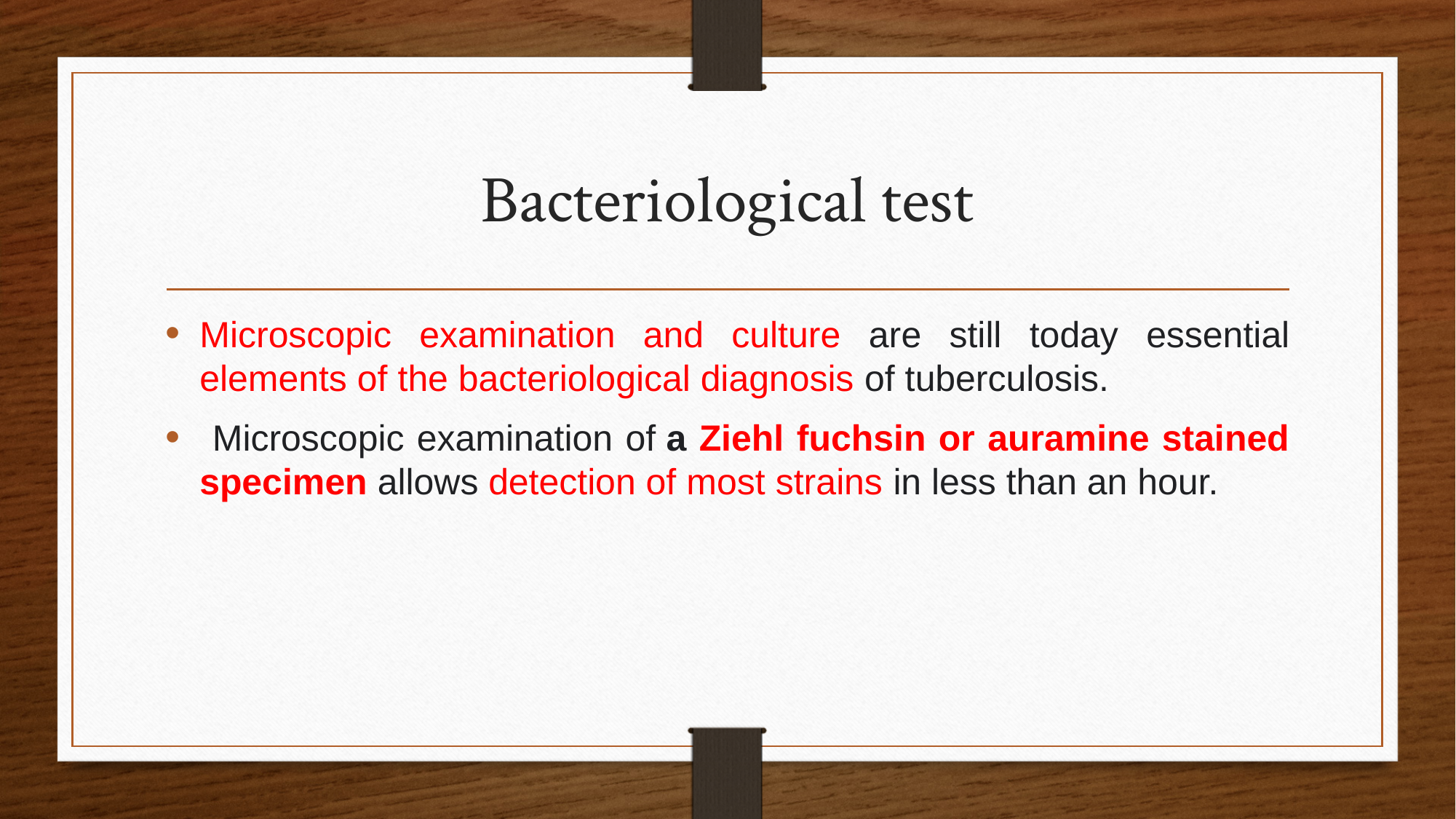

# Bacteriological test
Microscopic examination and culture are still today essential elements of the bacteriological diagnosis of tuberculosis.
 Microscopic examination of a Ziehl fuchsin or auramine stained specimen allows detection of most strains in less than an hour.